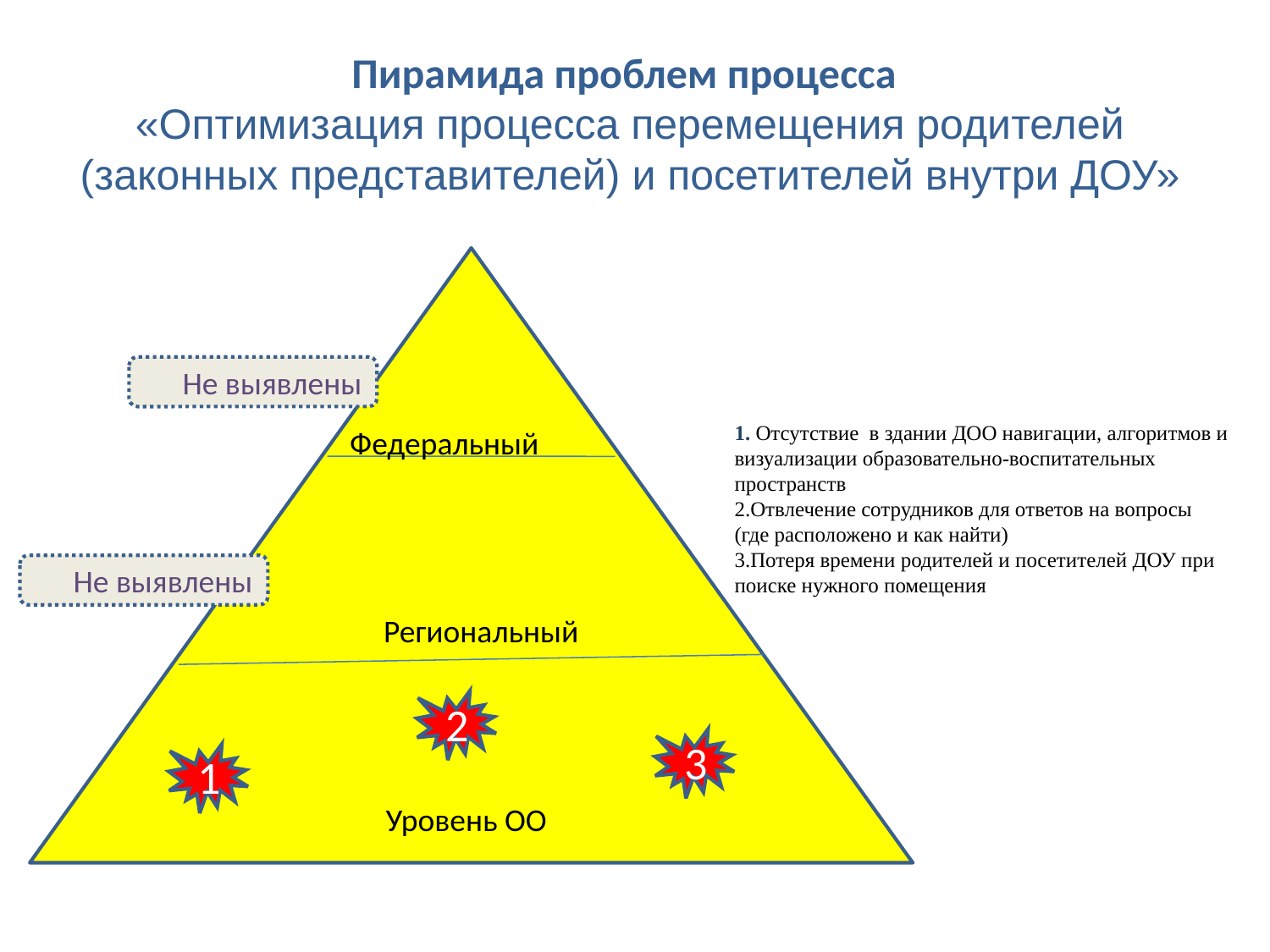

Пирамида проблем процесса
«Оптимизация процесса перемещения родителей (законных представителей) и посетителей внутри ДОУ»

Не выявлены

1. Отсутствие  в здании ДОО навигации, алгоритмов и визуализации образовательно-воспитательных пространств
2.Отвлечение сотрудников для ответов на вопросы (где расположено и как найти)
3.Потеря времени родителей и посетителей ДОУ при поиске нужного помещения
Федеральный
Не выявлены
Региональный
2
3
1
Уровень ОО